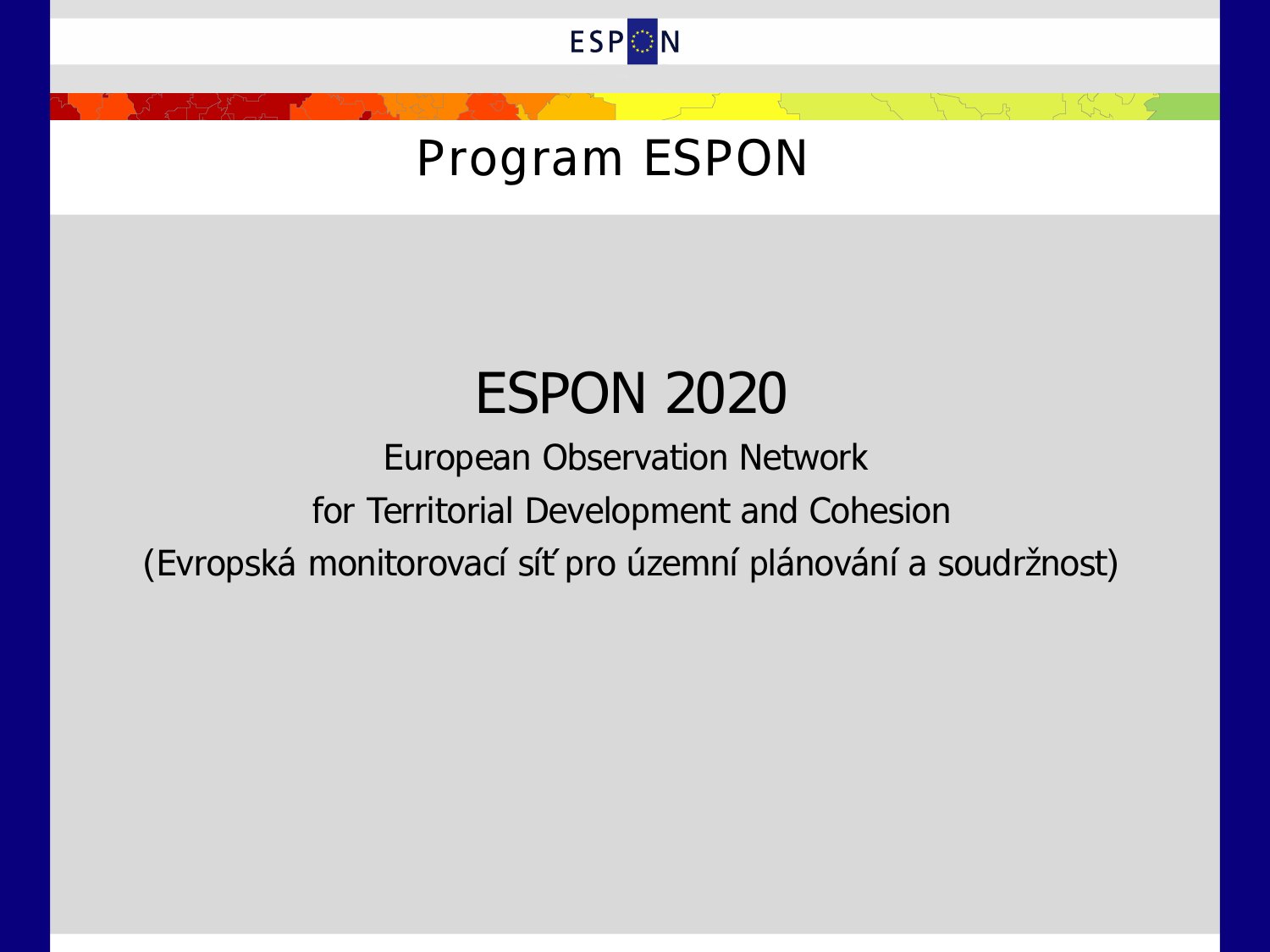

# Program ESPON

ESPON 2020
European Observation Network
for Territorial Development and Cohesion
(Evropská monitorovací síť pro územní plánování a soudržnost)